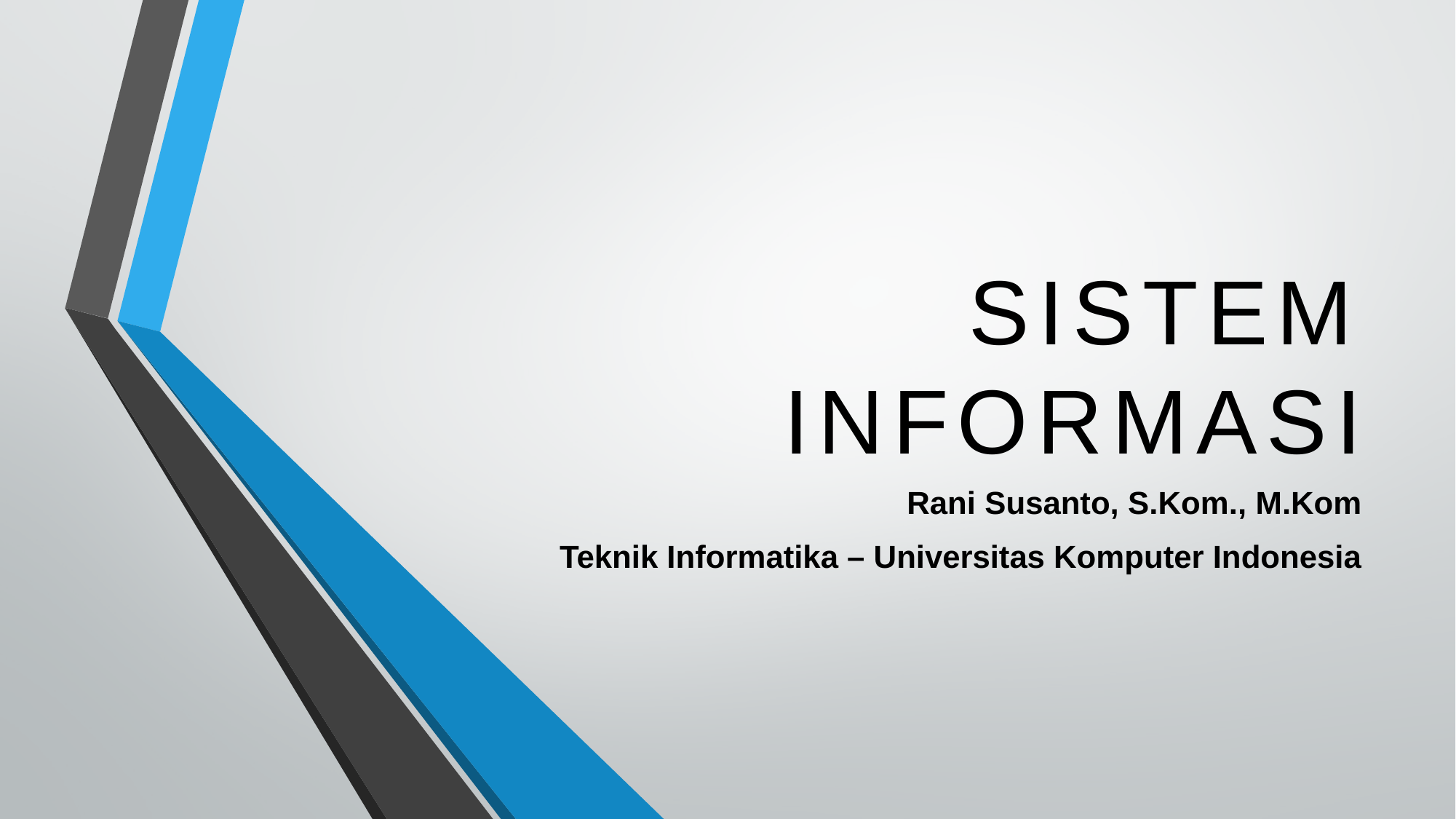

# SISTEM INFORMASI
Rani Susanto, S.Kom., M.Kom
Teknik Informatika – Universitas Komputer Indonesia